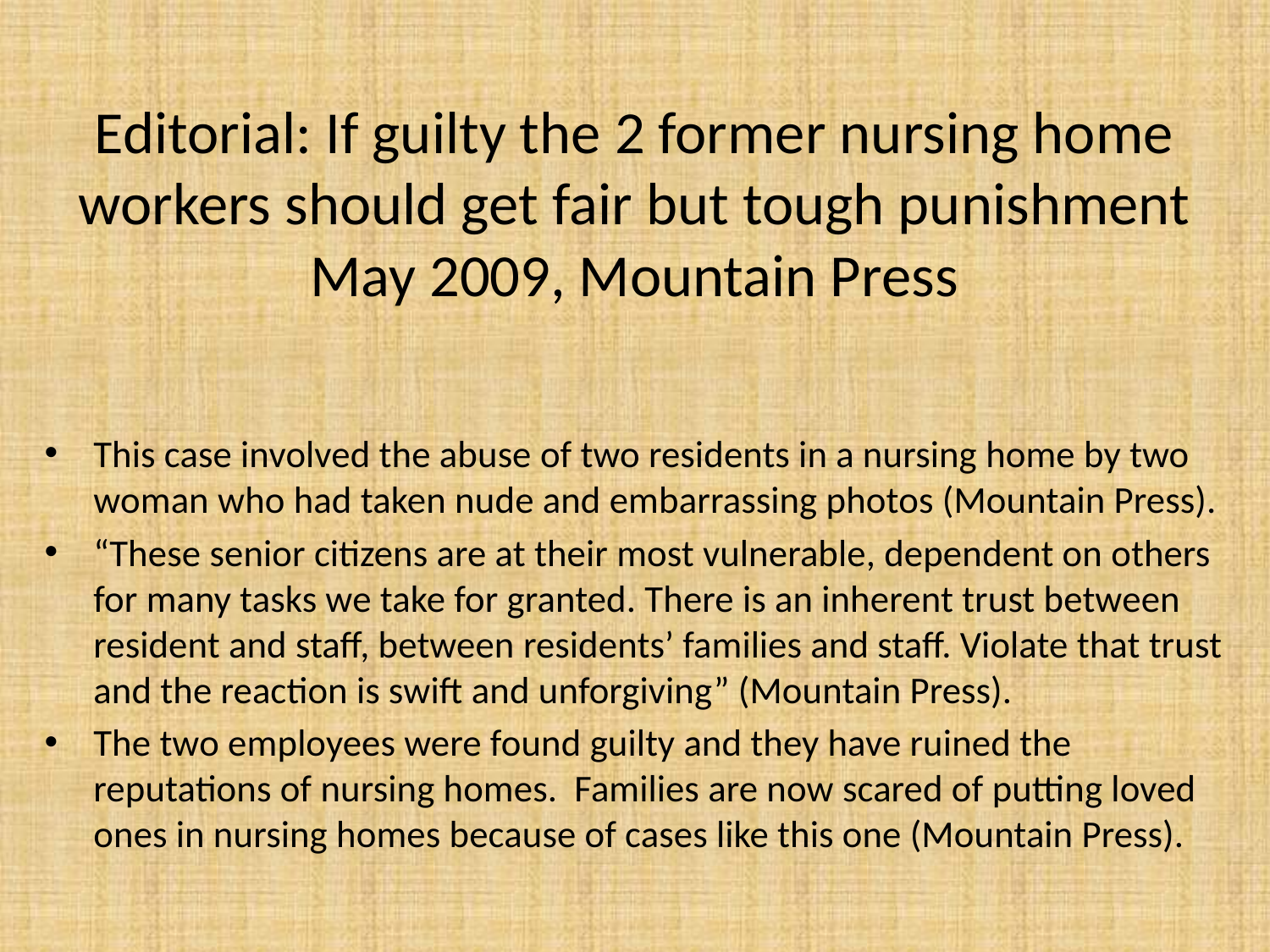

# Editorial: If guilty the 2 former nursing home workers should get fair but tough punishment May 2009, Mountain Press
This case involved the abuse of two residents in a nursing home by two woman who had taken nude and embarrassing photos (Mountain Press).
“These senior citizens are at their most vulnerable, dependent on others for many tasks we take for granted. There is an inherent trust between resident and staff, between residents’ families and staff. Violate that trust and the reaction is swift and unforgiving” (Mountain Press).
The two employees were found guilty and they have ruined the reputations of nursing homes.  Families are now scared of putting loved ones in nursing homes because of cases like this one (Mountain Press).